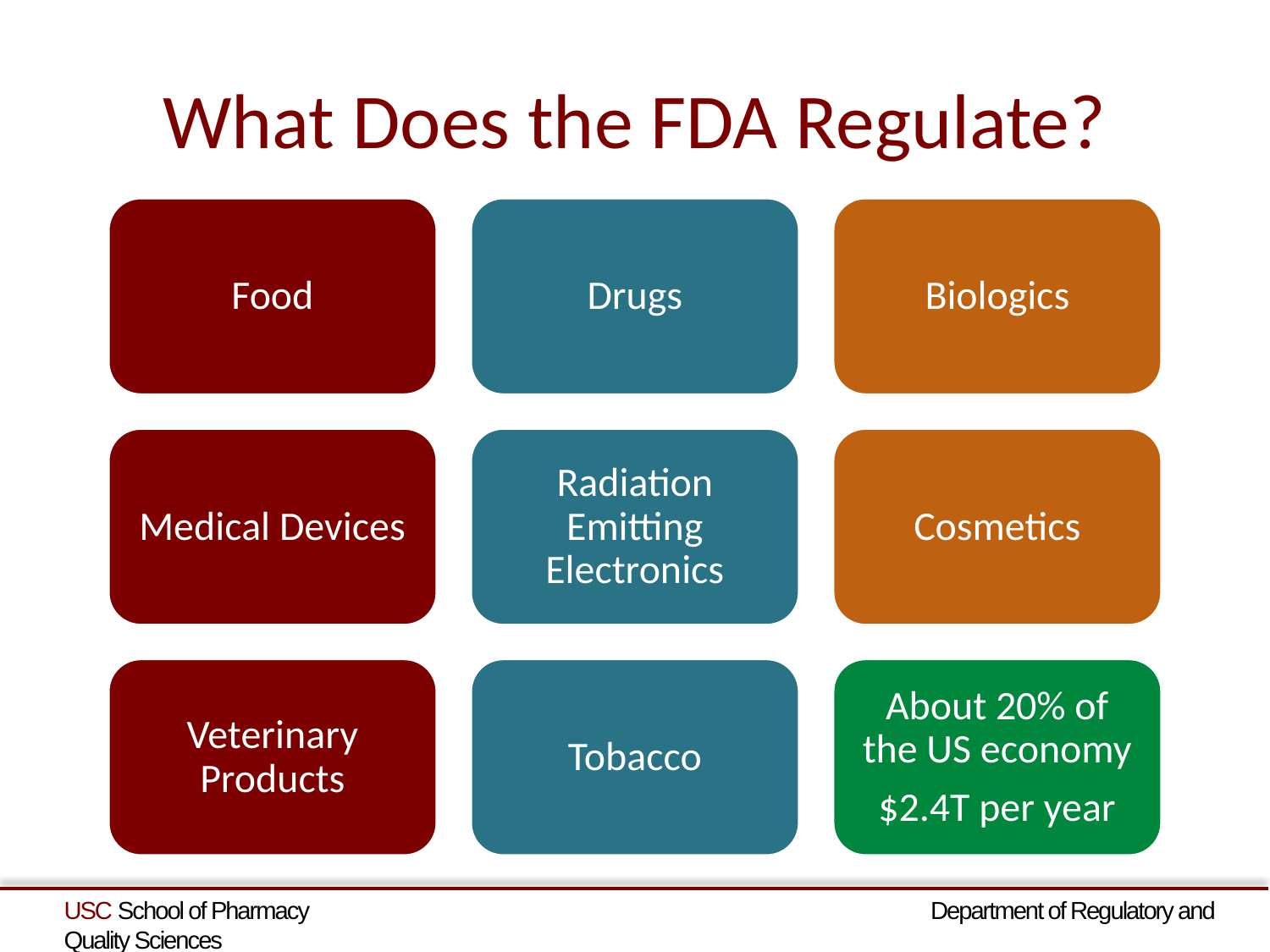

# What Does the FDA Regulate?
Food
Drugs
Biologics
Medical Devices
Radiation Emitting Electronics
Cosmetics
Veterinary Products
Tobacco
About 20% of the US economy
$2.4T per year